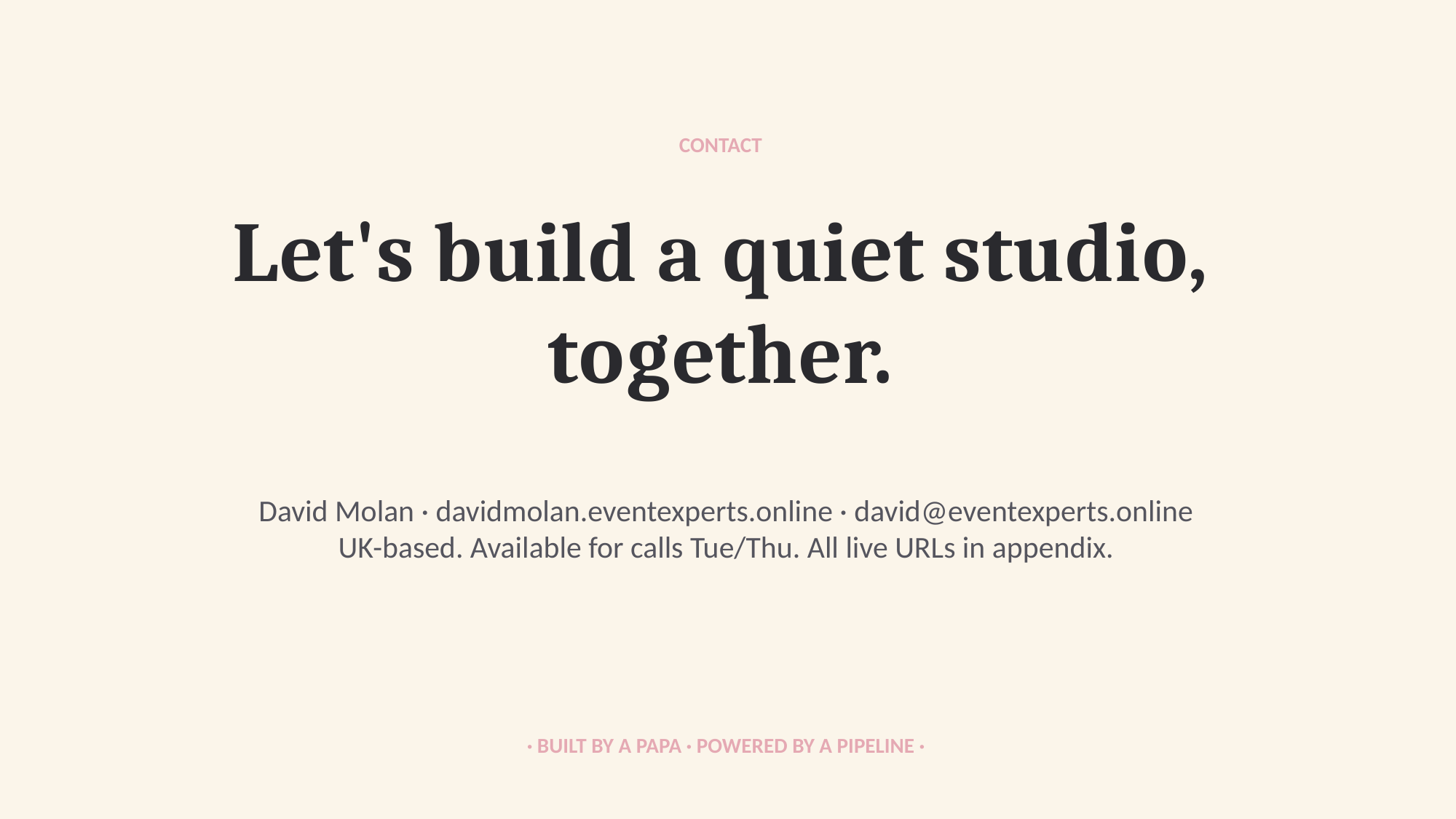

CONTACT
Let's build a quiet studio, together.
David Molan · davidmolan.eventexperts.online · david@eventexperts.online
UK-based. Available for calls Tue/Thu. All live URLs in appendix.
· BUILT BY A PAPA · POWERED BY A PIPELINE ·